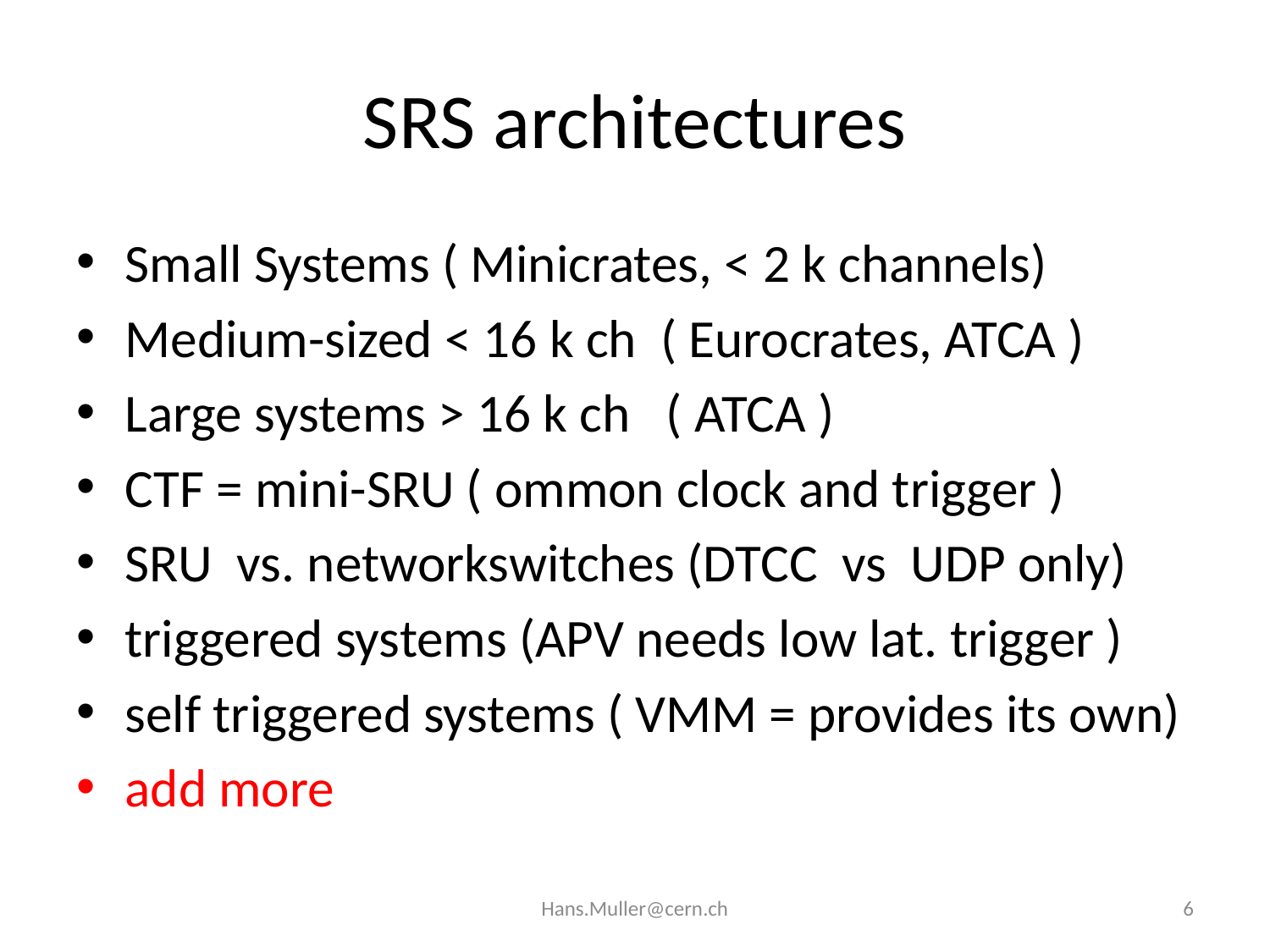

# SRS architectures
Small Systems ( Minicrates, < 2 k channels)
Medium-sized < 16 k ch  ( Eurocrates, ATCA )
Large systems > 16 k ch   ( ATCA )
CTF = mini-SRU ( ommon clock and trigger )
SRU  vs. networkswitches (DTCC  vs  UDP only)
triggered systems (APV needs low lat. trigger )
self triggered systems ( VMM = provides its own)
add more
Hans.Muller@cern.ch
6